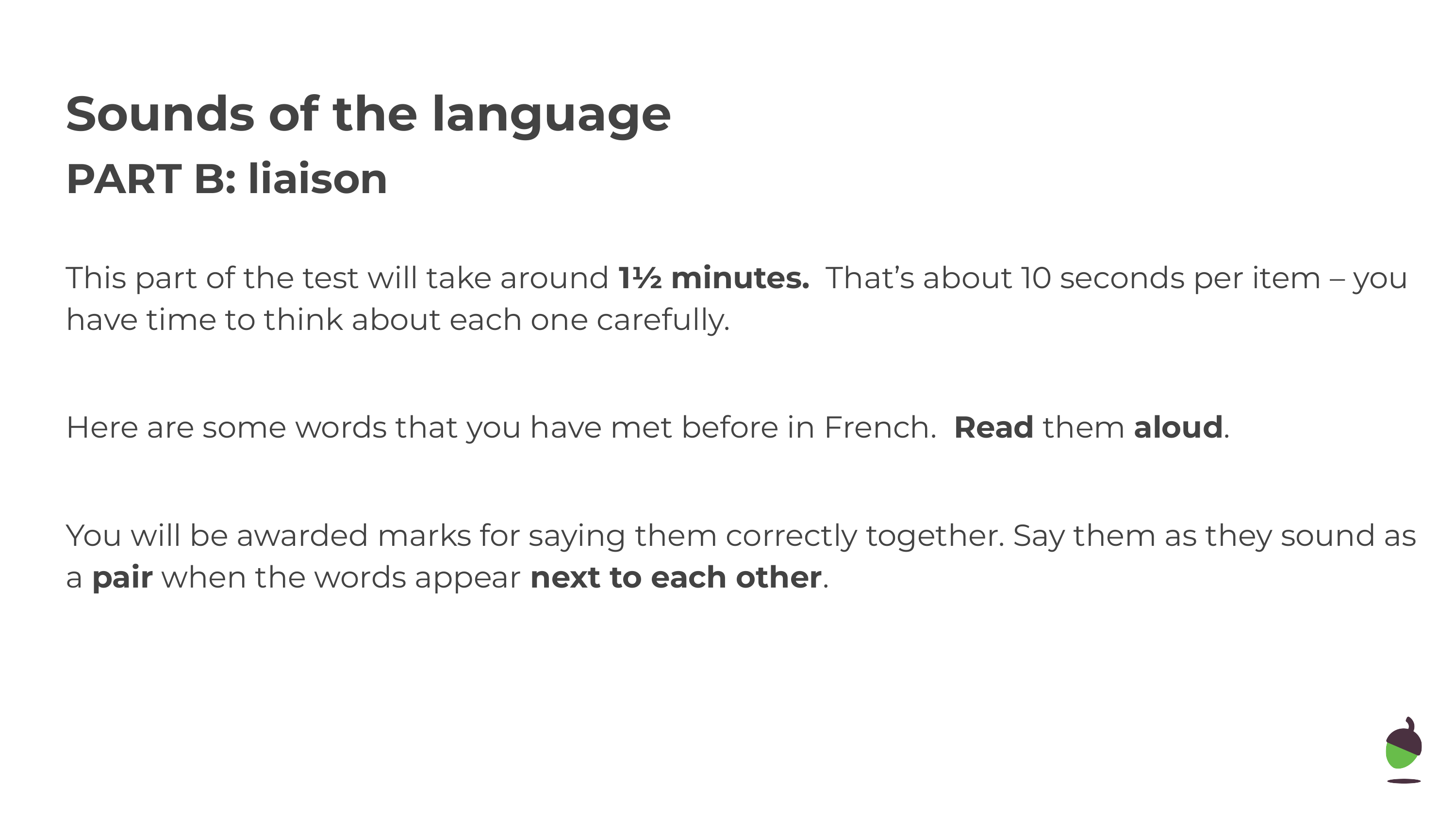

Sounds of the language
PART B: liaison
This part of the test will take around 1½ minutes.  That’s about 10 seconds per item – you have time to think about each one carefully.

Here are some words that you have met before in French.  Read them aloud.

You will be awarded marks for saying them correctly together. Say them as they sound as a pair when the words appear next to each other.